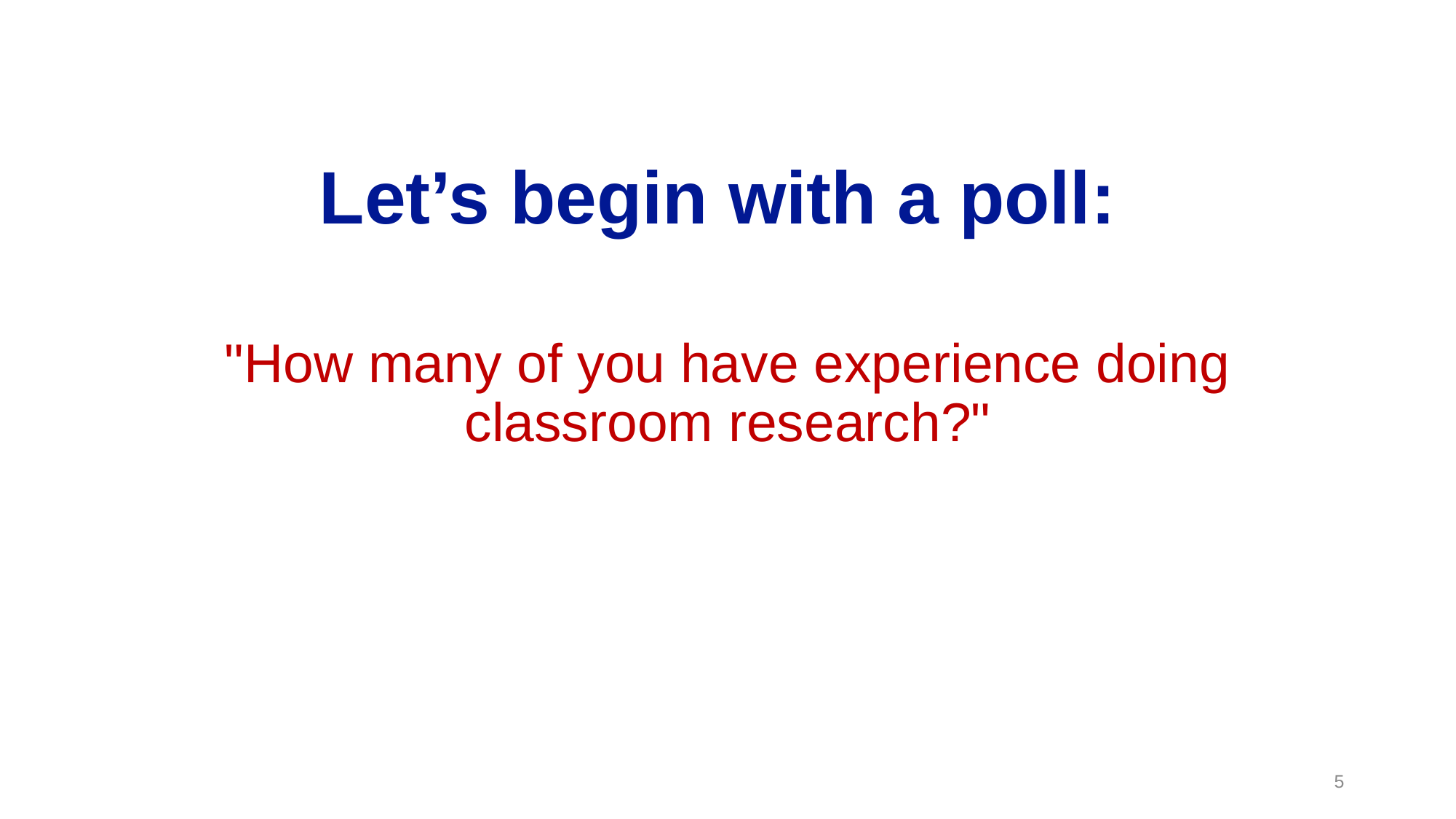

# Let’s begin with a poll:
"How many of you have experience doing classroom research?"
5